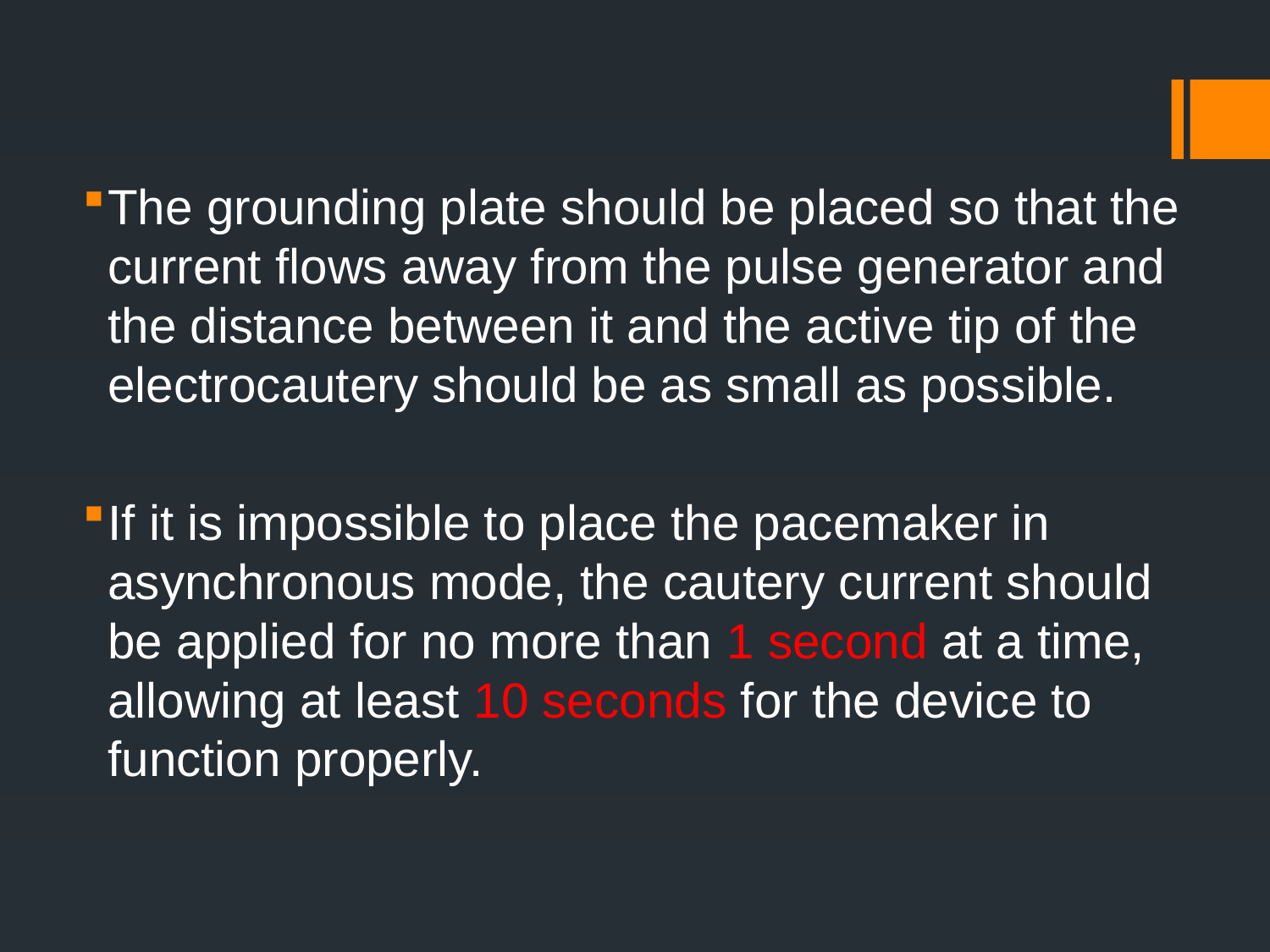

#
The grounding plate should be placed so that the current flows away from the pulse generator and the distance between it and the active tip of the electrocautery should be as small as possible.

If it is impossible to place the pacemaker in asynchronous mode, the cautery current should be applied for no more than 1 second at a time, allowing at least 10 seconds for the device to function properly.